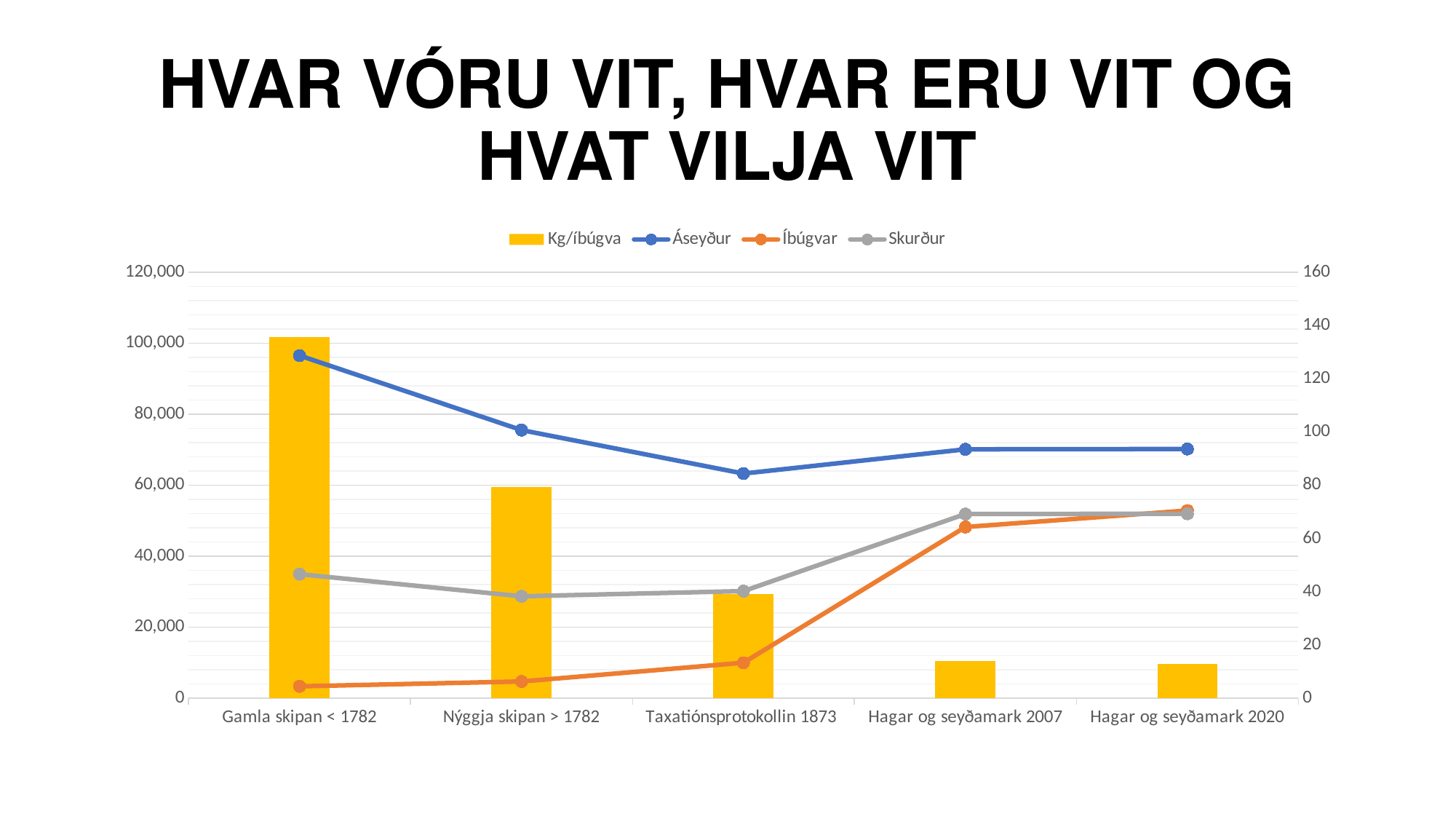

# HVAR VÓRU VIT, HVAR ERU VIT OG HVAT VILJA VIT

### Chart

| Category | Kg/íbúgva | Áseyður | Íbúgvar | Skurður |
|---|---|---|---|---|
| Gamla skipan < 1782 | 135.62686567164178 | 96549.0 | 3350.0 | 34950.0 |
| Nýggja skipan > 1782 | 79.19460950764007 | 75539.0 | 4712.0 | 28705.0 |
| Taxatiónsprotokollin 1873  | 39.25370296236989 | 63305.0 | 9992.0 | 30171.0 |
| Hagar og seyðamark 2007 | 13.98845069254375 | 70129.0 | 48228.0 | 51895.0 |
| Hagar og seyðamark 2020 | 12.777952219721188 | 70222.0 | 52867.0 | 51964.0 |